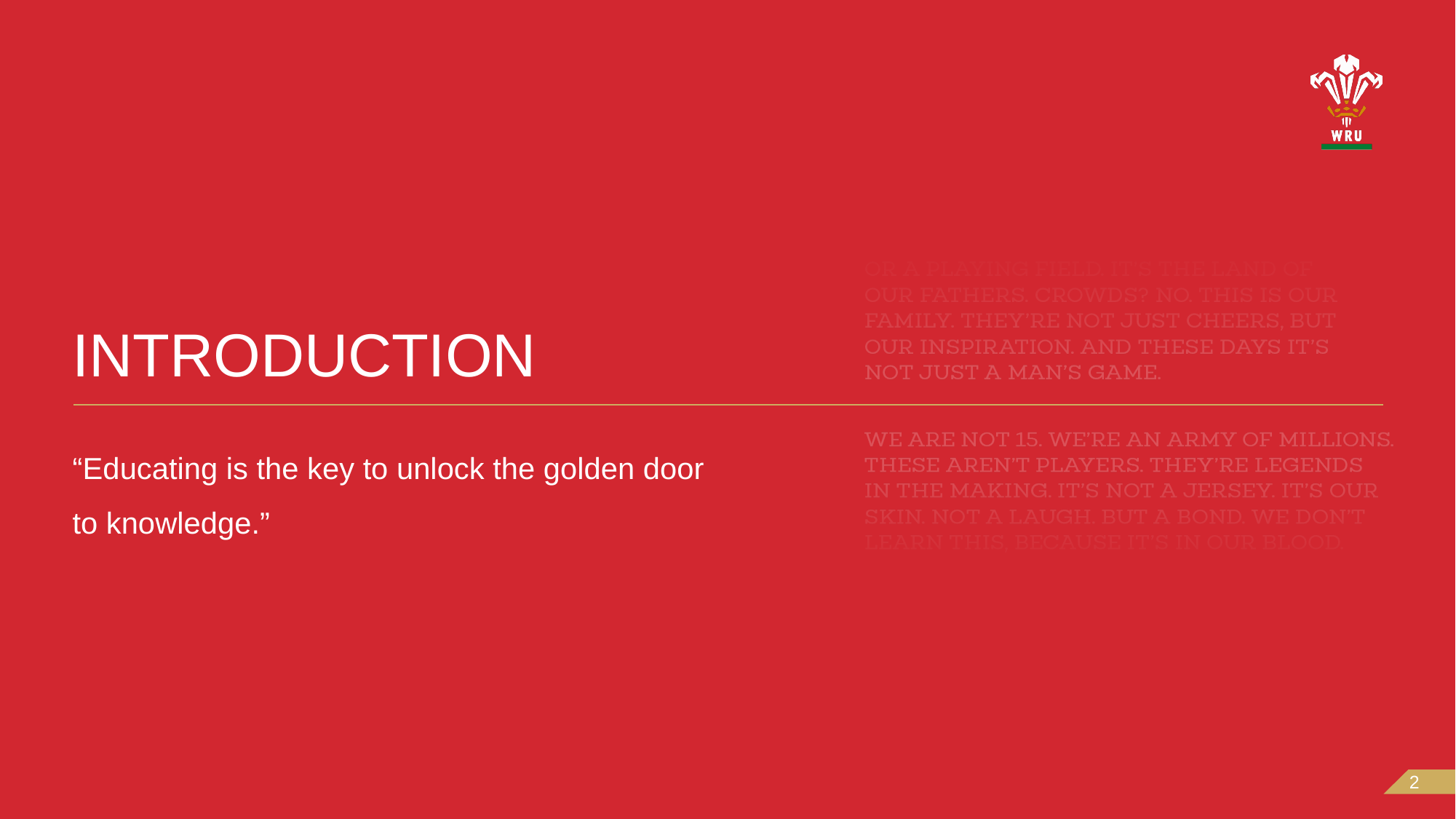

# Introduction
“Educating is the key to unlock the golden door to knowledge.”

2